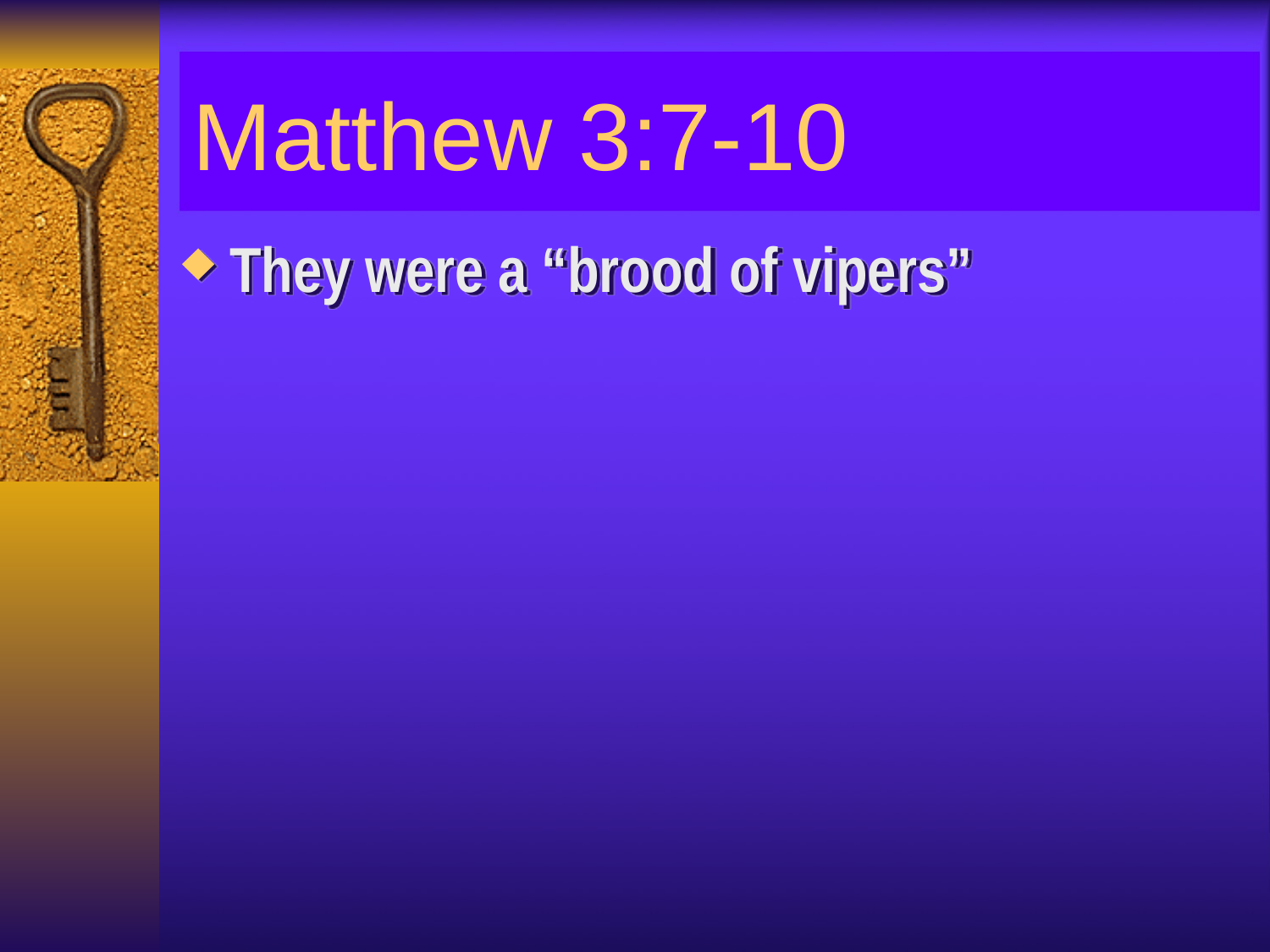

# Matthew 3:7-10
They were a “brood of vipers”